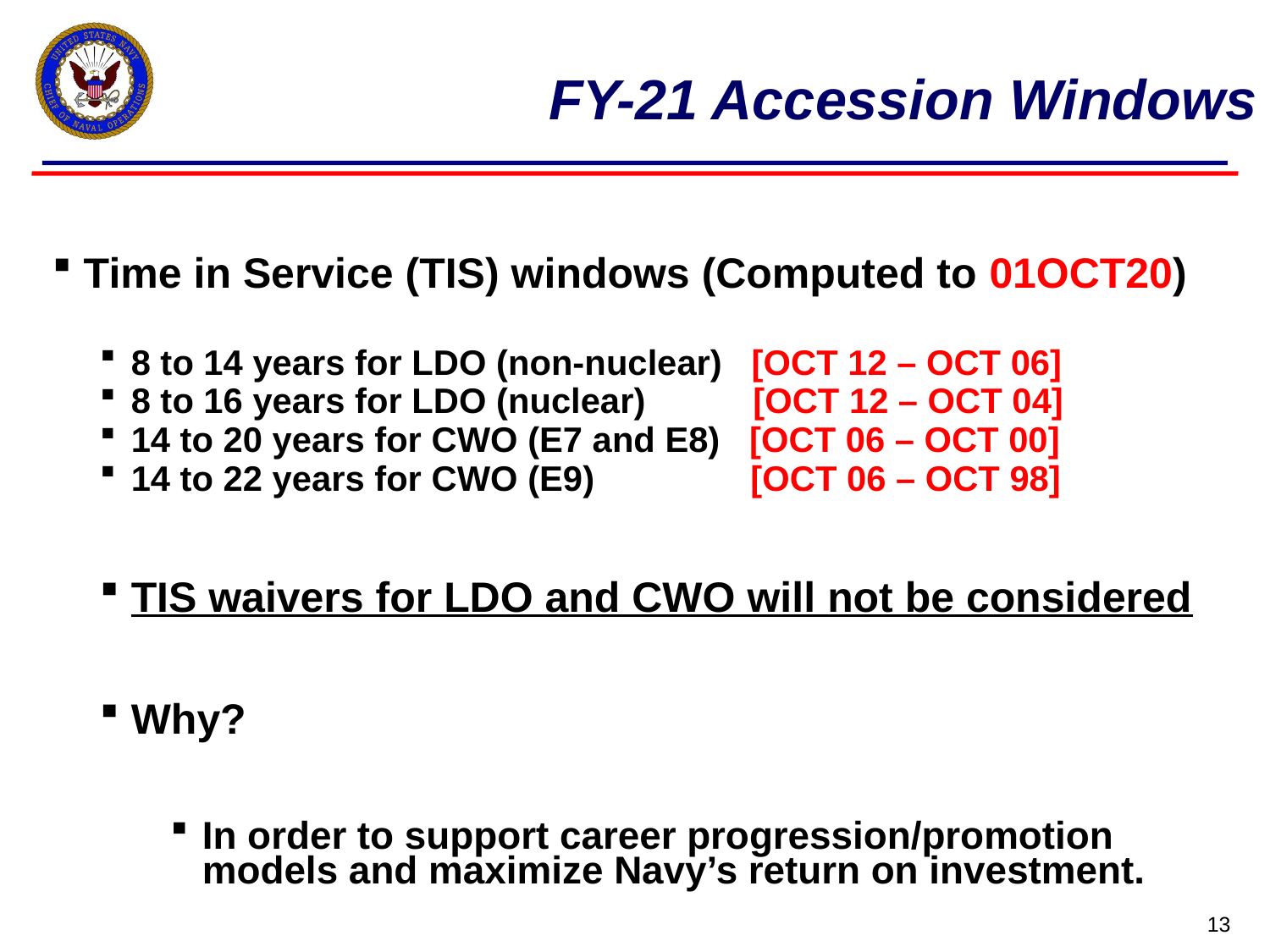

FY-21 Accession Windows

Time in Service (TIS) windows (Computed to 01OCT20)

8 to 14 years for LDO (non-nuclear)   [OCT 12 – OCT 06]
8 to 16 years for LDO (nuclear)           [OCT 12 – OCT 04]
14 to 20 years for CWO (E7 and E8)   [OCT 06 – OCT 00]
14 to 22 years for CWO (E9)                [OCT 06 – OCT 98]

TIS waivers for LDO and CWO will not be considered

Why?

In order to support career progression/promotion models and maximize Navy’s return on investment.

13